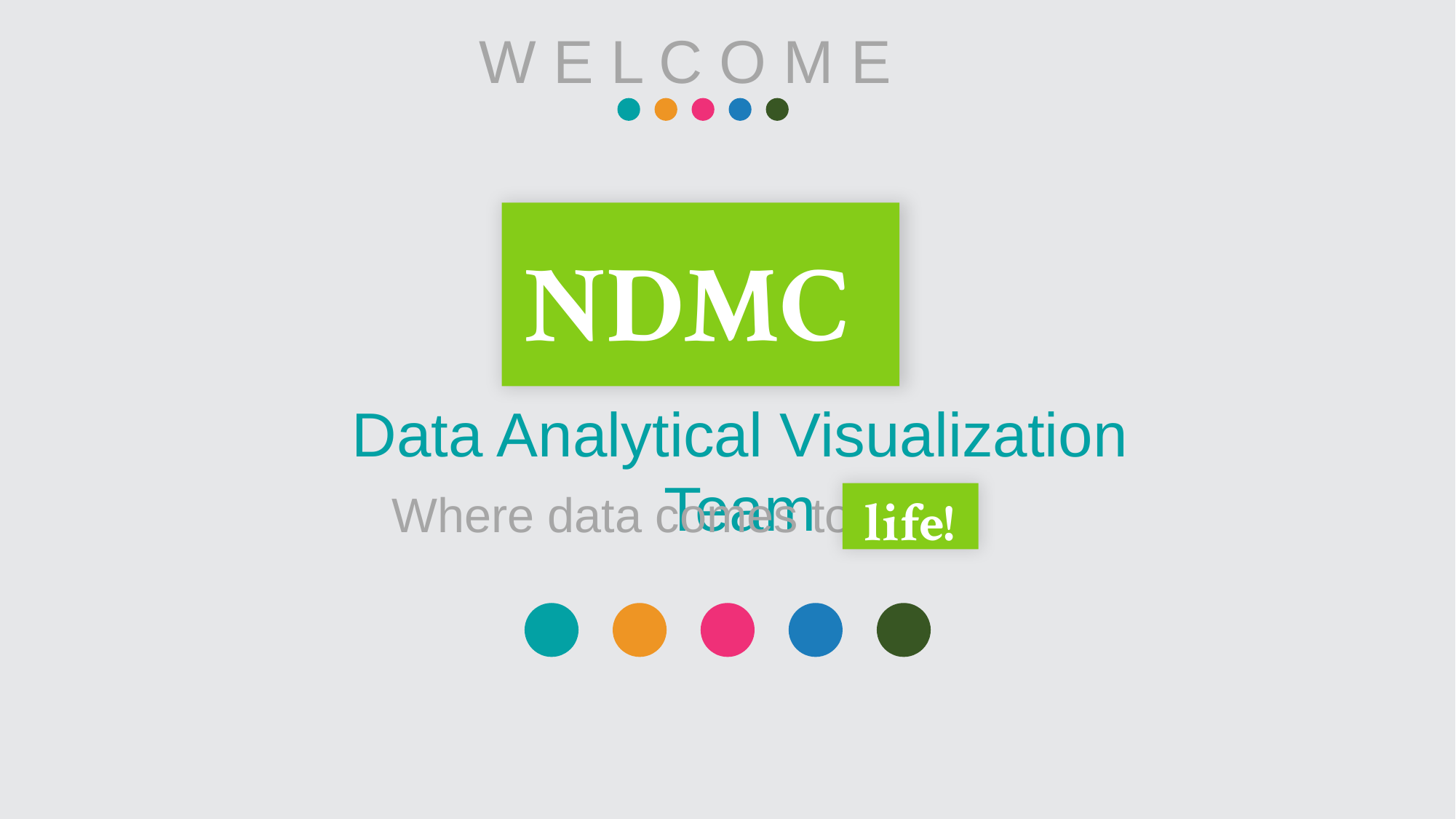

W E L C O M E

NDMC
Data Analytical Visualization Team
Where data comes to
life!